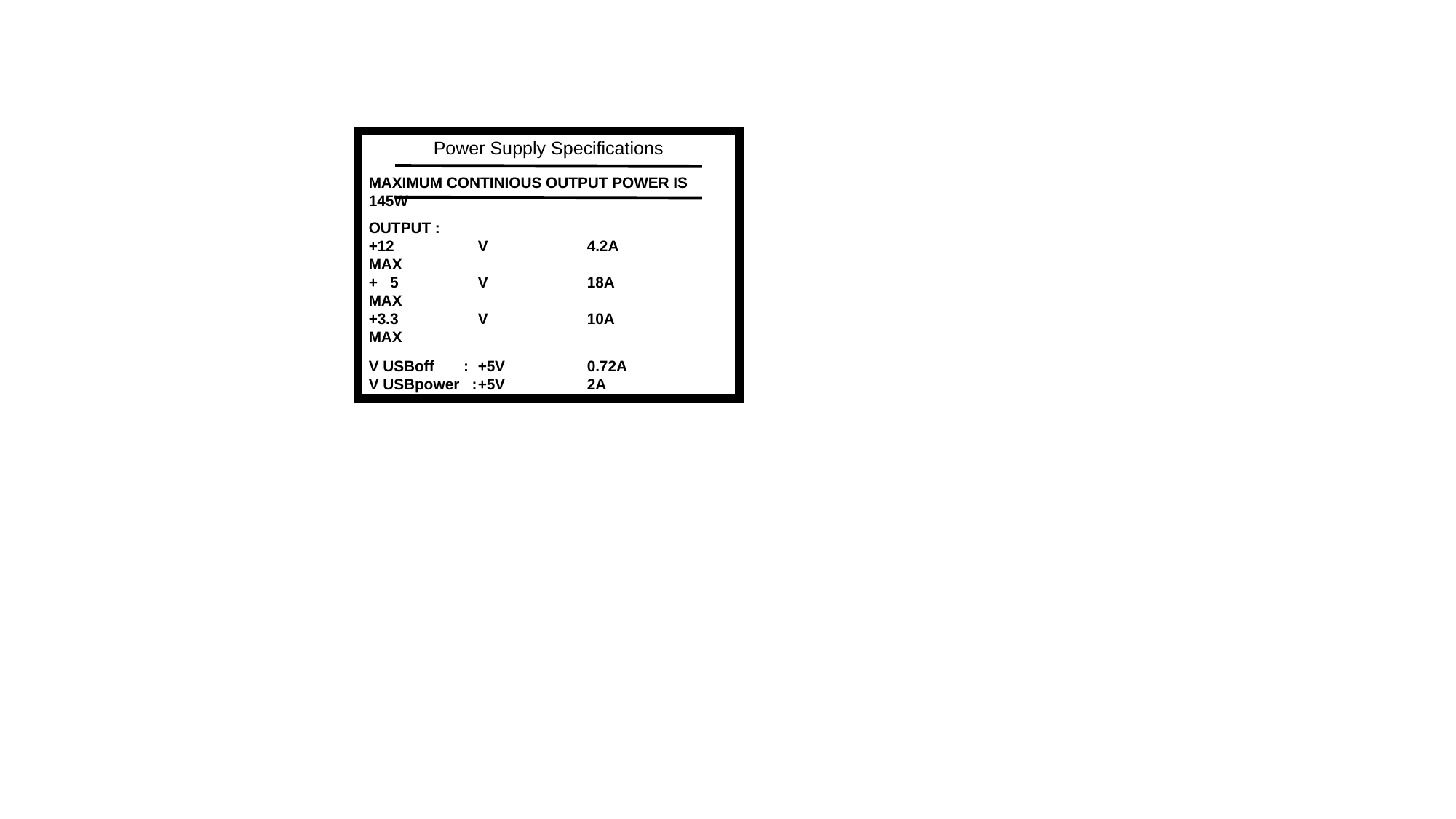

Power Supply Specifications

MAXIMUM CONTINIOUS OUTPUT POWER IS 145W

OUTPUT :
+12	V	4.2A	MAX
+   5	V	18A	MAX
+3.3	V	10A	MAX

V USBoff       : 	+5V	0.72A
V USBpower   :	+5V	2A